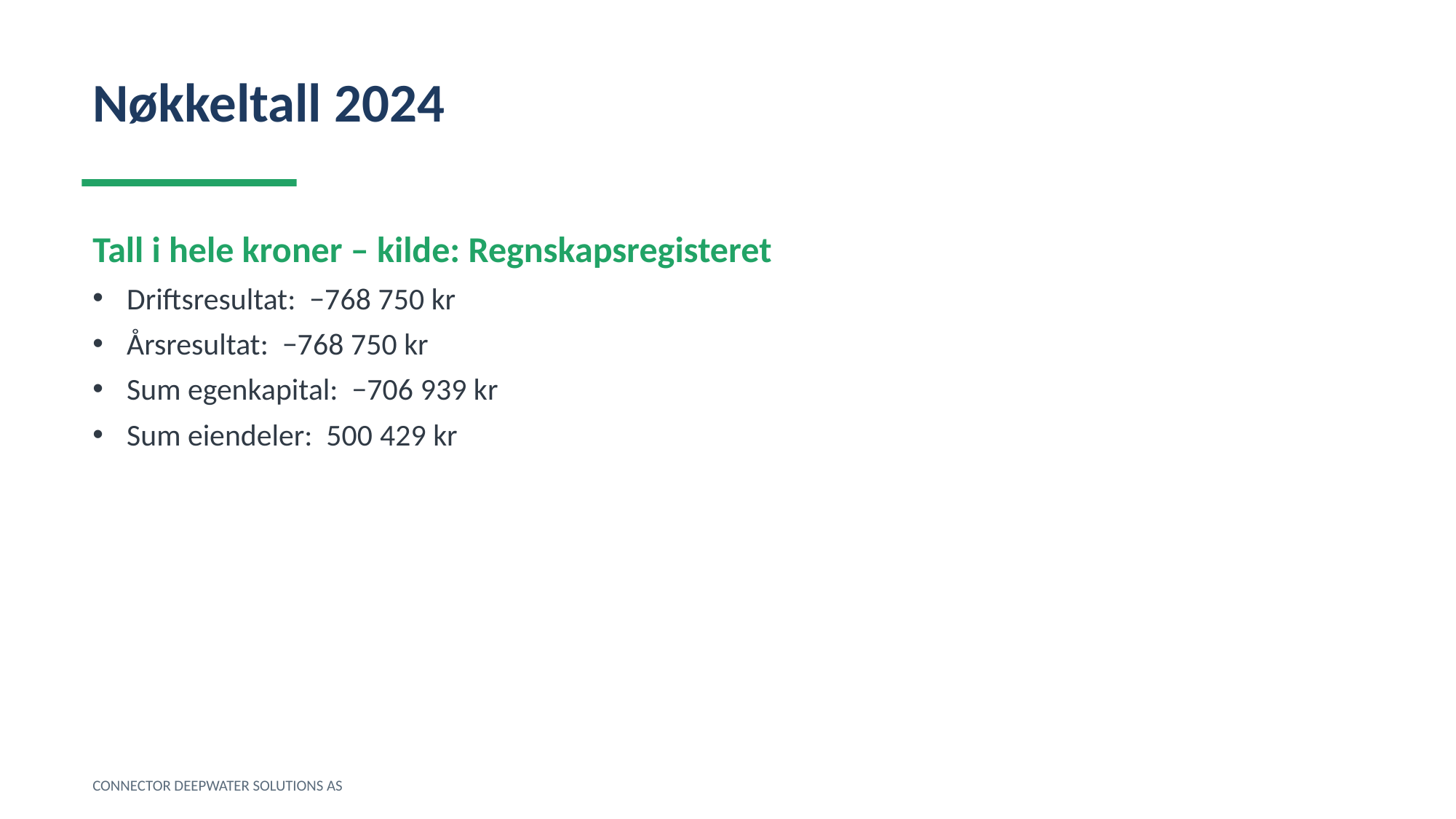

Nøkkeltall 2024

Tall i hele kroner – kilde: Regnskapsregisteret
Driftsresultat:  −768 750 kr
Årsresultat:  −768 750 kr
Sum egenkapital:  −706 939 kr
Sum eiendeler:  500 429 kr
CONNECTOR DEEPWATER SOLUTIONS AS